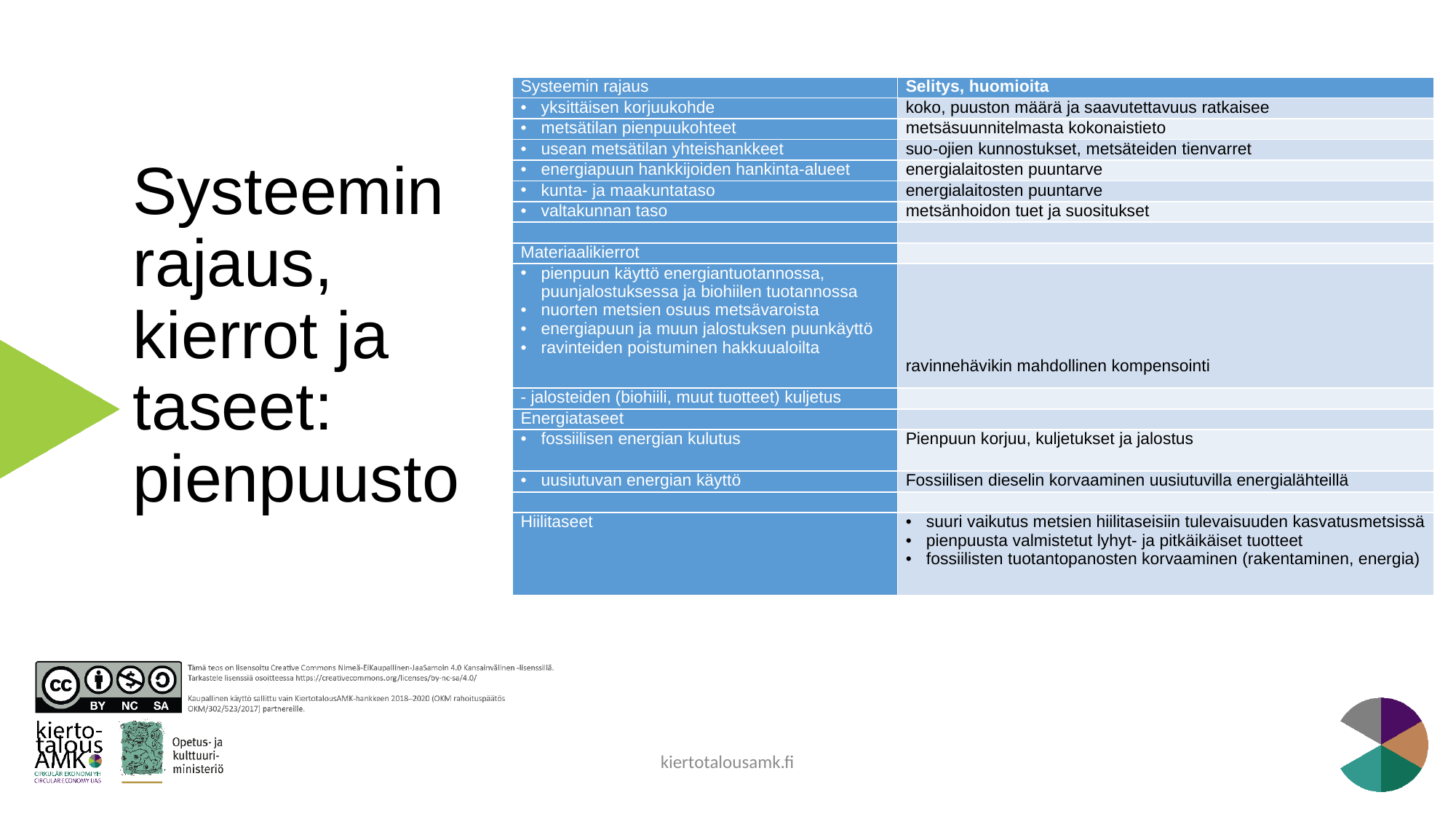

# Systeemin rajaus, kierrot ja taseet: pienpuusto
| Systeemin rajaus | Selitys, huomioita |
| --- | --- |
| yksittäisen korjuukohde | koko, puuston määrä ja saavutettavuus ratkaisee |
| metsätilan pienpuukohteet | metsäsuunnitelmasta kokonaistieto |
| usean metsätilan yhteishankkeet | suo-ojien kunnostukset, metsäteiden tienvarret |
| energiapuun hankkijoiden hankinta-alueet | energialaitosten puuntarve |
| kunta- ja maakuntataso | energialaitosten puuntarve |
| valtakunnan taso | metsänhoidon tuet ja suositukset |
|  |  |
| Materiaalikierrot |  |
| pienpuun käyttö energiantuotannossa, puunjalostuksessa ja biohiilen tuotannossa nuorten metsien osuus metsävaroista energiapuun ja muun jalostuksen puunkäyttö ravinteiden poistuminen hakkuualoilta | ravinnehävikin mahdollinen kompensointi |
| - jalosteiden (biohiili, muut tuotteet) kuljetus |  |
| Energiataseet |  |
| fossiilisen energian kulutus | Pienpuun korjuu, kuljetukset ja jalostus |
| uusiutuvan energian käyttö | Fossiilisen dieselin korvaaminen uusiutuvilla energialähteillä |
|  |  |
| Hiilitaseet | suuri vaikutus metsien hiilitaseisiin tulevaisuuden kasvatusmetsissä pienpuusta valmistetut lyhyt- ja pitkäikäiset tuotteet fossiilisten tuotantopanosten korvaaminen (rakentaminen, energia) |
kiertotalousamk.fi